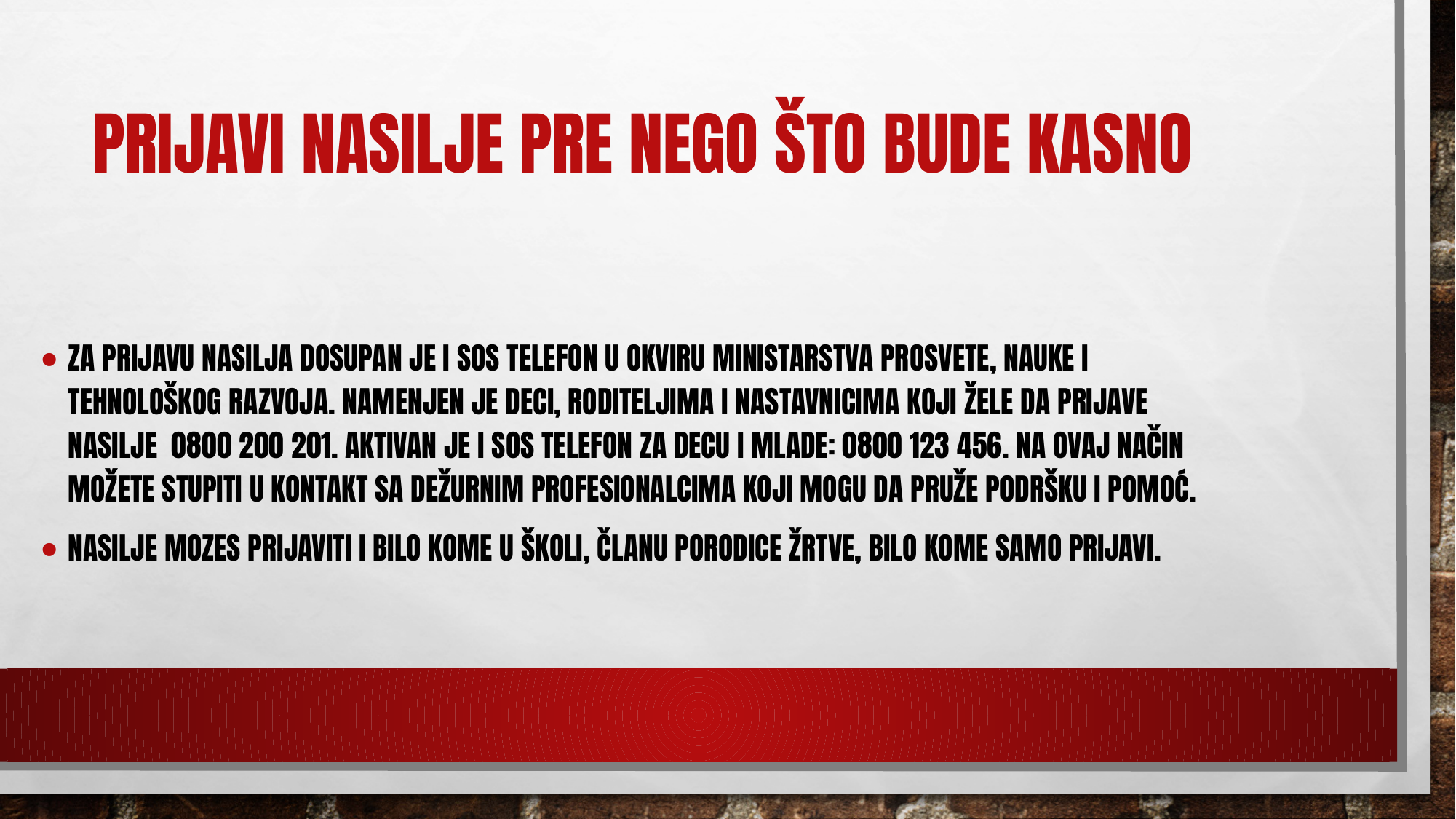

# Prijavi nasilje pre nego Što bude kasno
Za prijavu nasilja dosupan je i SOS telefon u okviru ministarstva Prosvete, nauke i tehnološkog razvoja. Namenjen je deci, roditeljima i nastavnicima koji žele da prijave nasilje  0800 200 201. Aktivan je i SOS telefon za decu i mlade: 0800 123 456. Na ovaj način možete stupiti u kontakt sa dežurnim profesionalcima koji mogu da pruže podršku i pomoć.
Nasilje mozes prijaviti i bilo kome u Školi, Članu porodice Žrtve, bilo kome samo prijavi.